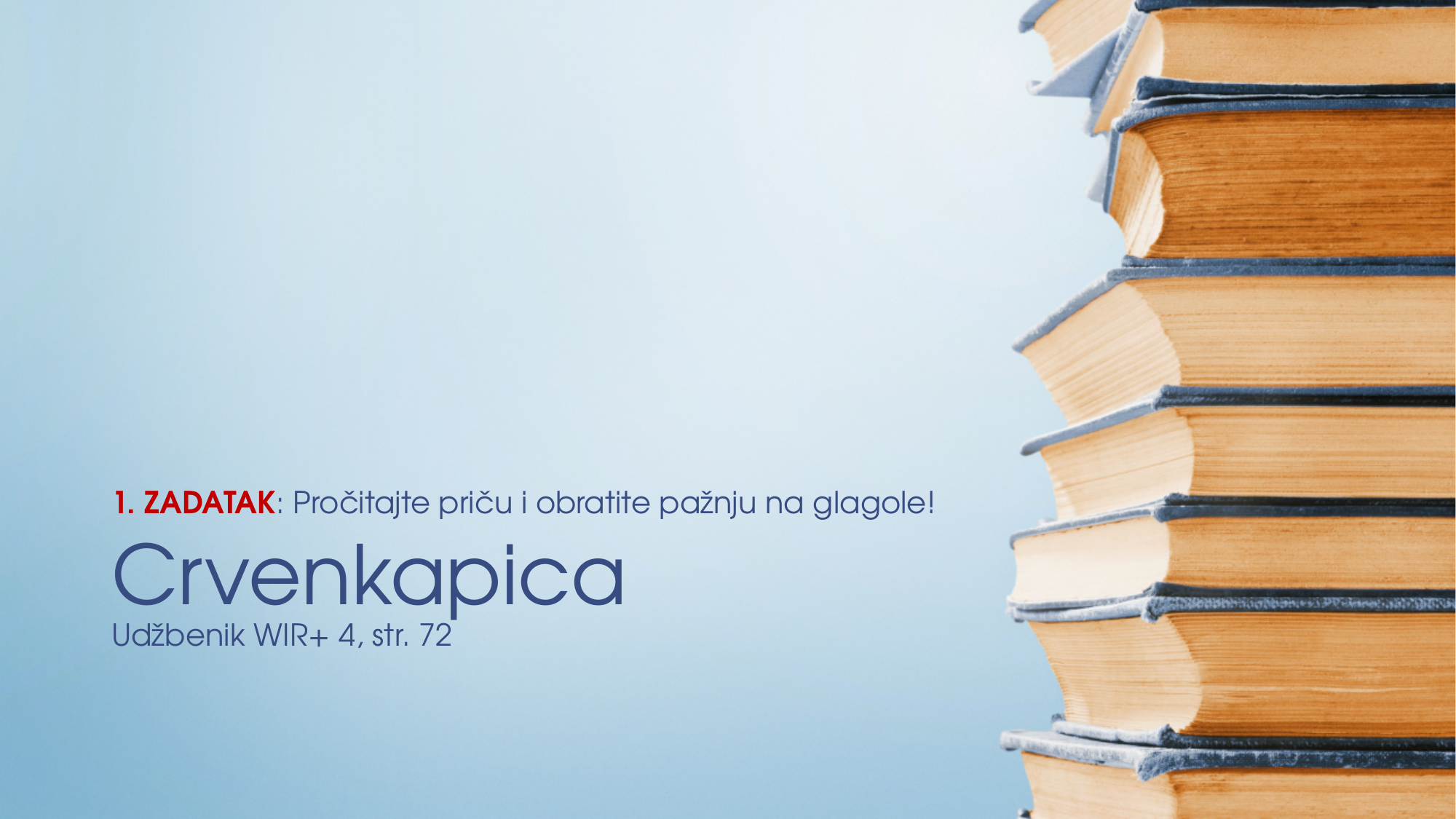

1. ZADATAK: Pročitajte priču i obratite pažnju na glagole!
# Crvenkapica Udžbenik WIR+ 4, str. 72